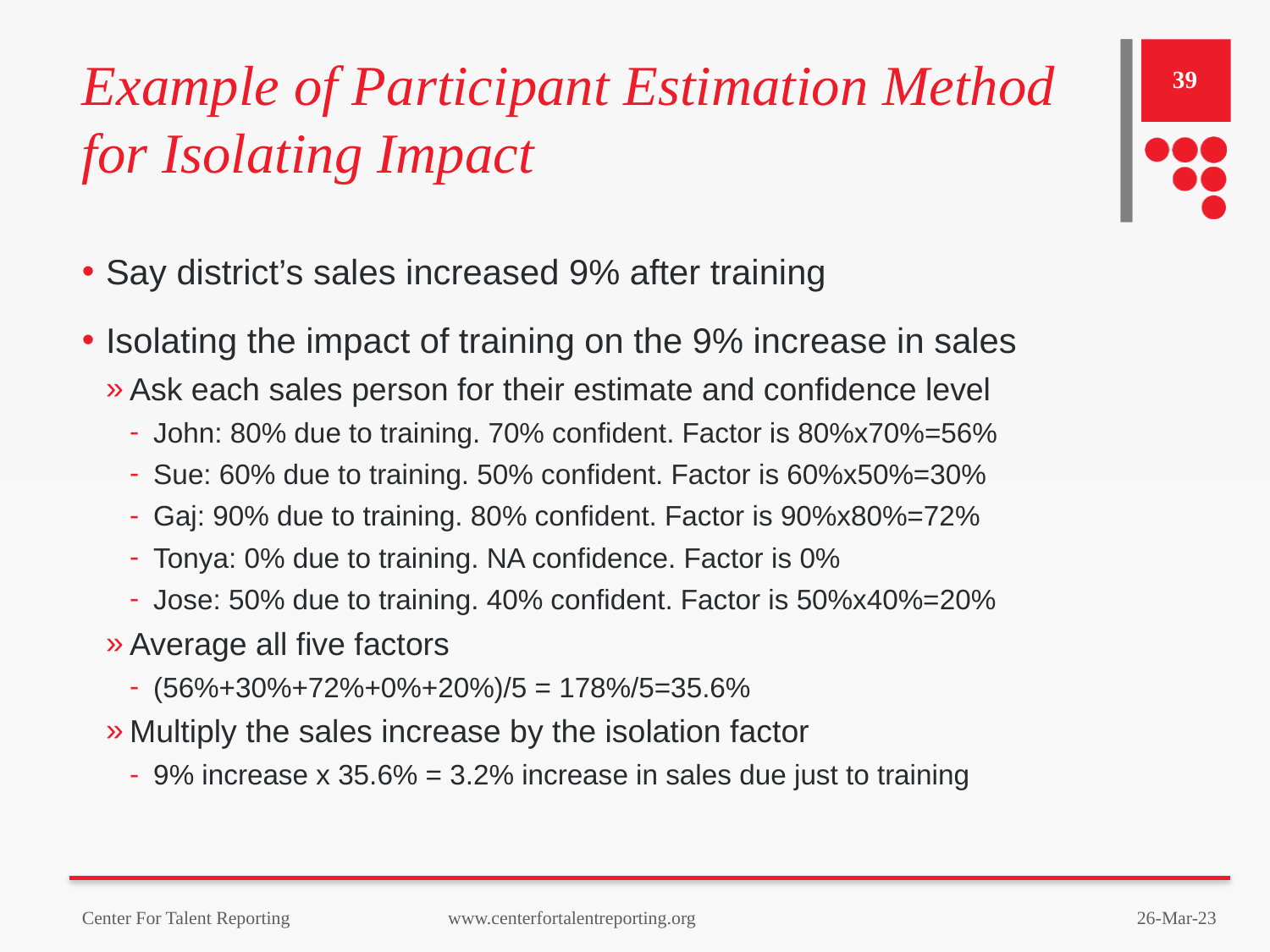

# Example of Participant Estimation Method for Isolating Impact
39
Say district’s sales increased 9% after training
Isolating the impact of training on the 9% increase in sales
Ask each sales person for their estimate and confidence level
John: 80% due to training. 70% confident. Factor is 80%x70%=56%
Sue: 60% due to training. 50% confident. Factor is 60%x50%=30%
Gaj: 90% due to training. 80% confident. Factor is 90%x80%=72%
Tonya: 0% due to training. NA confidence. Factor is 0%
Jose: 50% due to training. 40% confident. Factor is 50%x40%=20%
Average all five factors
(56%+30%+72%+0%+20%)/5 = 178%/5=35.6%
Multiply the sales increase by the isolation factor
9% increase x 35.6% = 3.2% increase in sales due just to training
Center For Talent Reporting                                  www.centerfortalentreporting.org
26-Mar-23